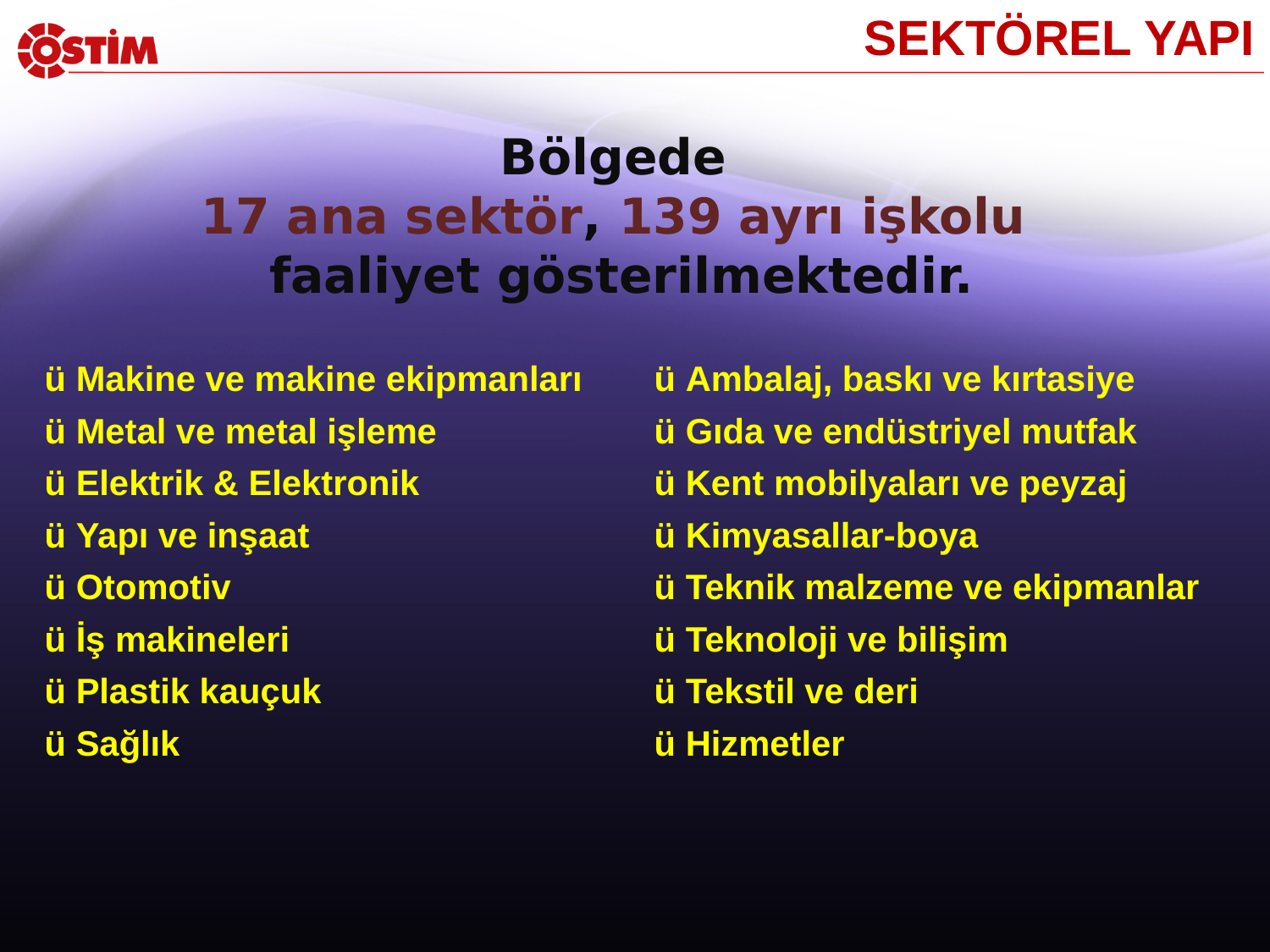

SEKTÖREL YAPI
Bölgede
17 ana sektör, 139 ayrı işkolu
faaliyet gösterilmektedir.
| ü Makine ve makine ekipmanları | ü Ambalaj, baskı ve kırtasiye |
| --- | --- |
| ü Metal ve metal işleme | ü Gıda ve endüstriyel mutfak |
| ü Elektrik & Elektronik | ü Kent mobilyaları ve peyzaj |
| ü Yapı ve inşaat | ü Kimyasallar-boya |
| ü Otomotiv | ü Teknik malzeme ve ekipmanlar |
| ü İş makineleri | ü Teknoloji ve bilişim |
| ü Plastik kauçuk | ü Tekstil ve deri |
| ü Sağlık | ü Hizmetler |